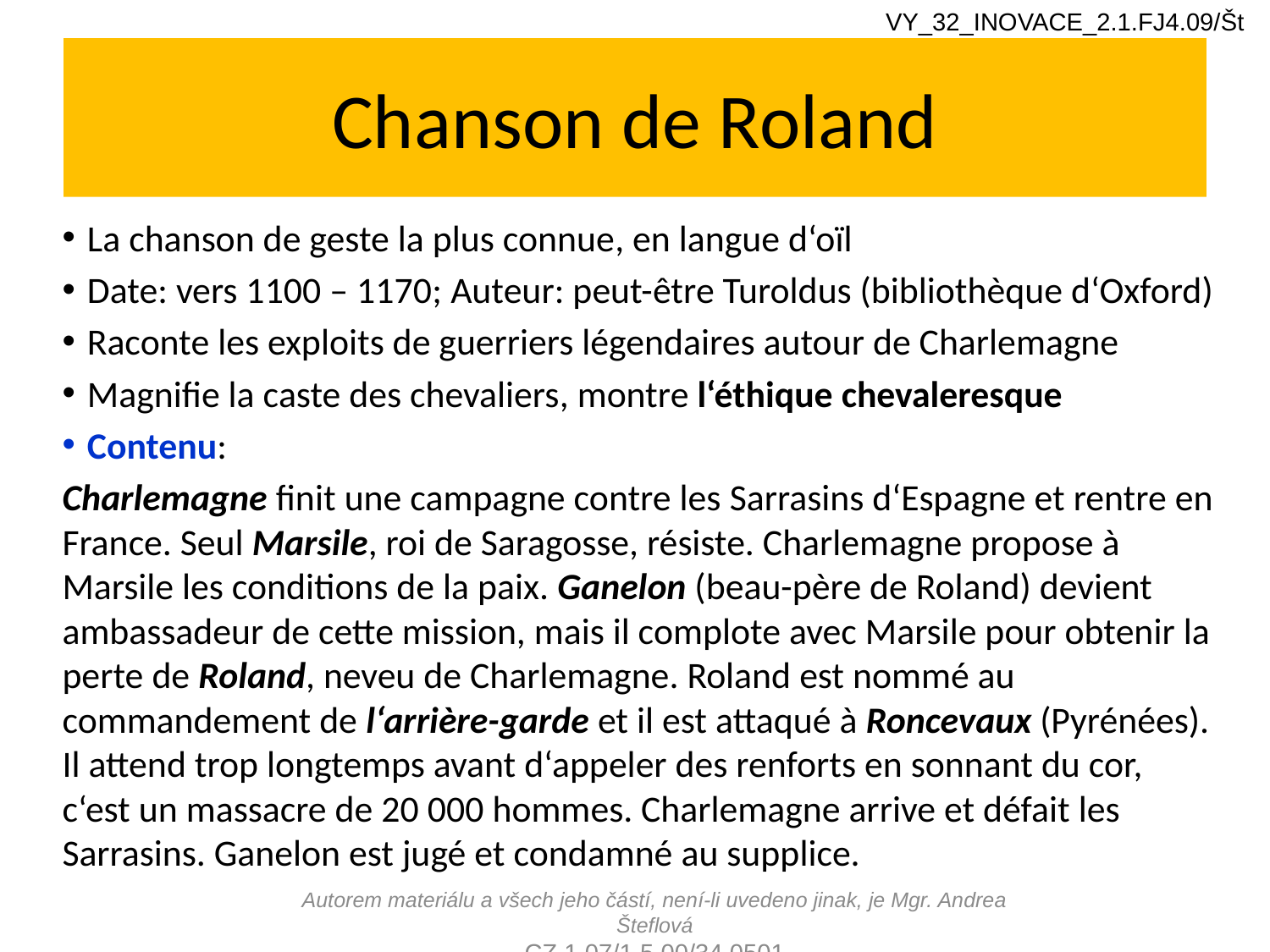

VY_32_INOVACE_2.1.FJ4.09/Št
# Chanson de Roland
La chanson de geste la plus connue, en langue d‘oïl
Date: vers 1100 – 1170; Auteur: peut-être Turoldus (bibliothèque d‘Oxford)
Raconte les exploits de guerriers légendaires autour de Charlemagne
Magnifie la caste des chevaliers, montre l‘éthique chevaleresque
Contenu:
Charlemagne finit une campagne contre les Sarrasins d‘Espagne et rentre en France. Seul Marsile, roi de Saragosse, résiste. Charlemagne propose à Marsile les conditions de la paix. Ganelon (beau-père de Roland) devient ambassadeur de cette mission, mais il complote avec Marsile pour obtenir la perte de Roland, neveu de Charlemagne. Roland est nommé au commandement de l‘arrière-garde et il est attaqué à Roncevaux (Pyrénées). Il attend trop longtemps avant d‘appeler des renforts en sonnant du cor, c‘est un massacre de 20 000 hommes. Charlemagne arrive et défait les Sarrasins. Ganelon est jugé et condamné au supplice.
Autorem materiálu a všech jeho částí, není-li uvedeno jinak, je Mgr. Andrea Šteflová
CZ.1.07/1.5.00/34.0501